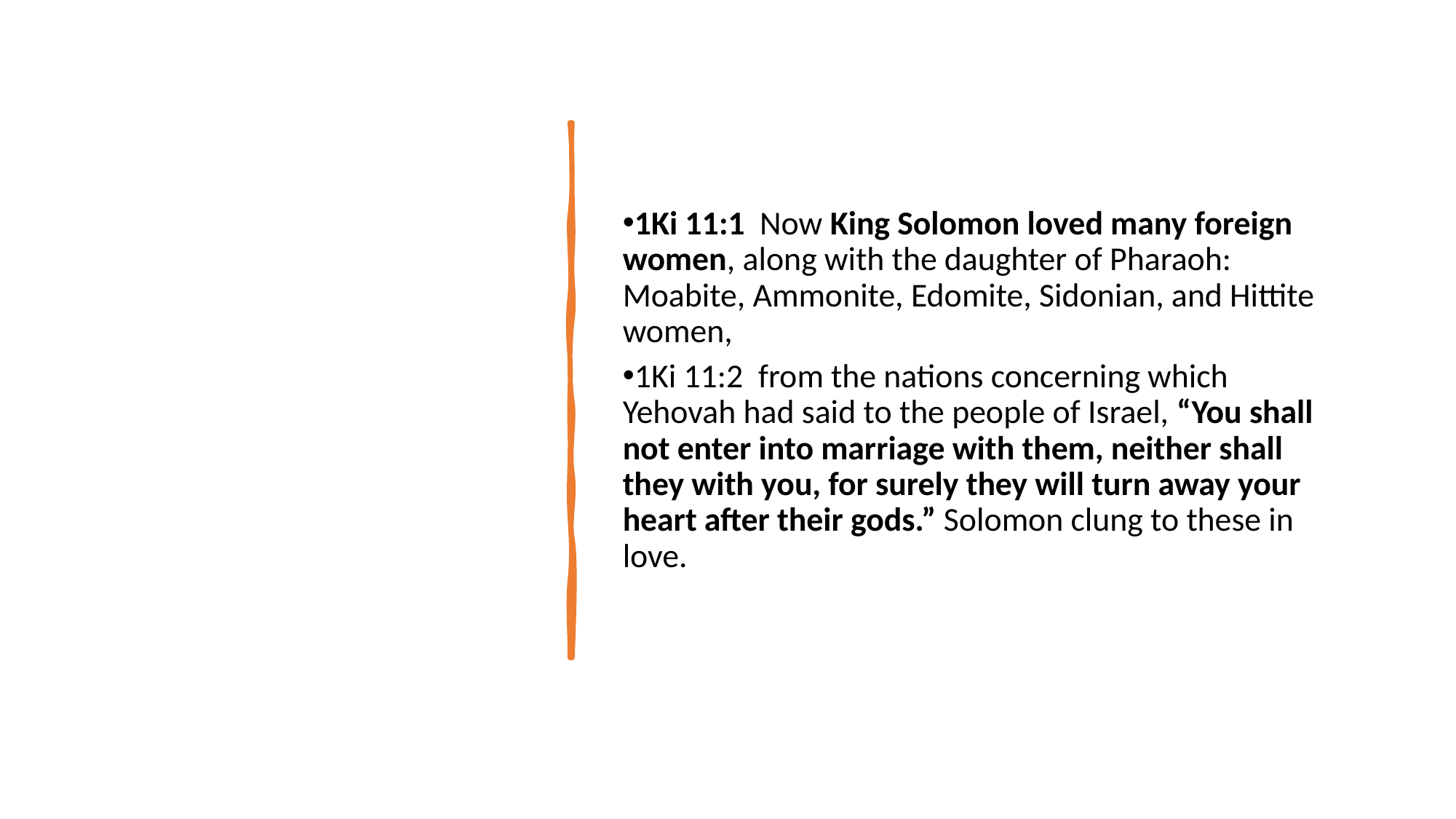

1Ki 11:1  Now King Solomon loved many foreign women, along with the daughter of Pharaoh: Moabite, Ammonite, Edomite, Sidonian, and Hittite women,
1Ki 11:2  from the nations concerning which Yehovah had said to the people of Israel, “You shall not enter into marriage with them, neither shall they with you, for surely they will turn away your heart after their gods.” Solomon clung to these in love.